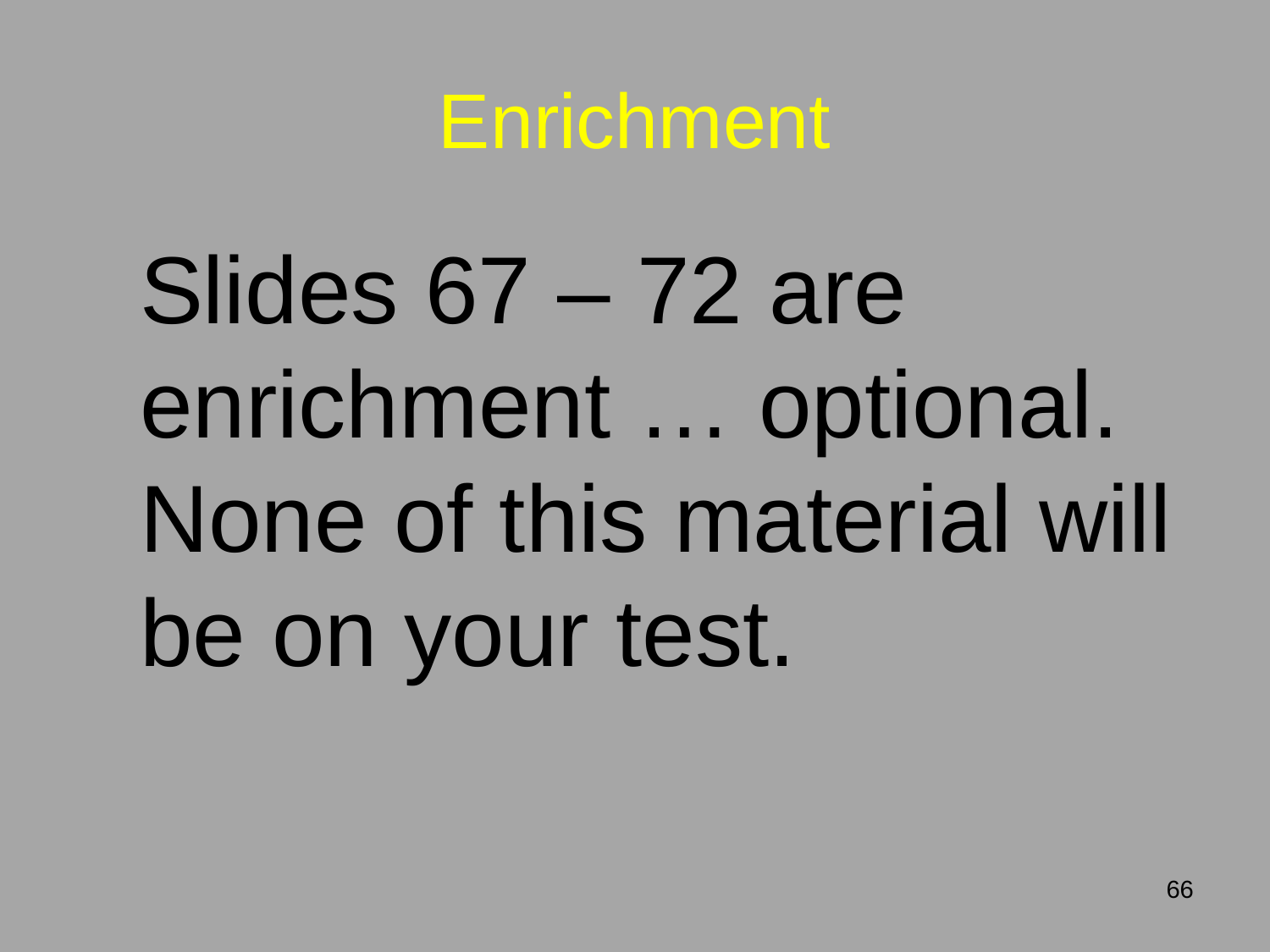

# Enrichment
Slides 67 – 72 are enrichment … optional. None of this material will be on your test.
66